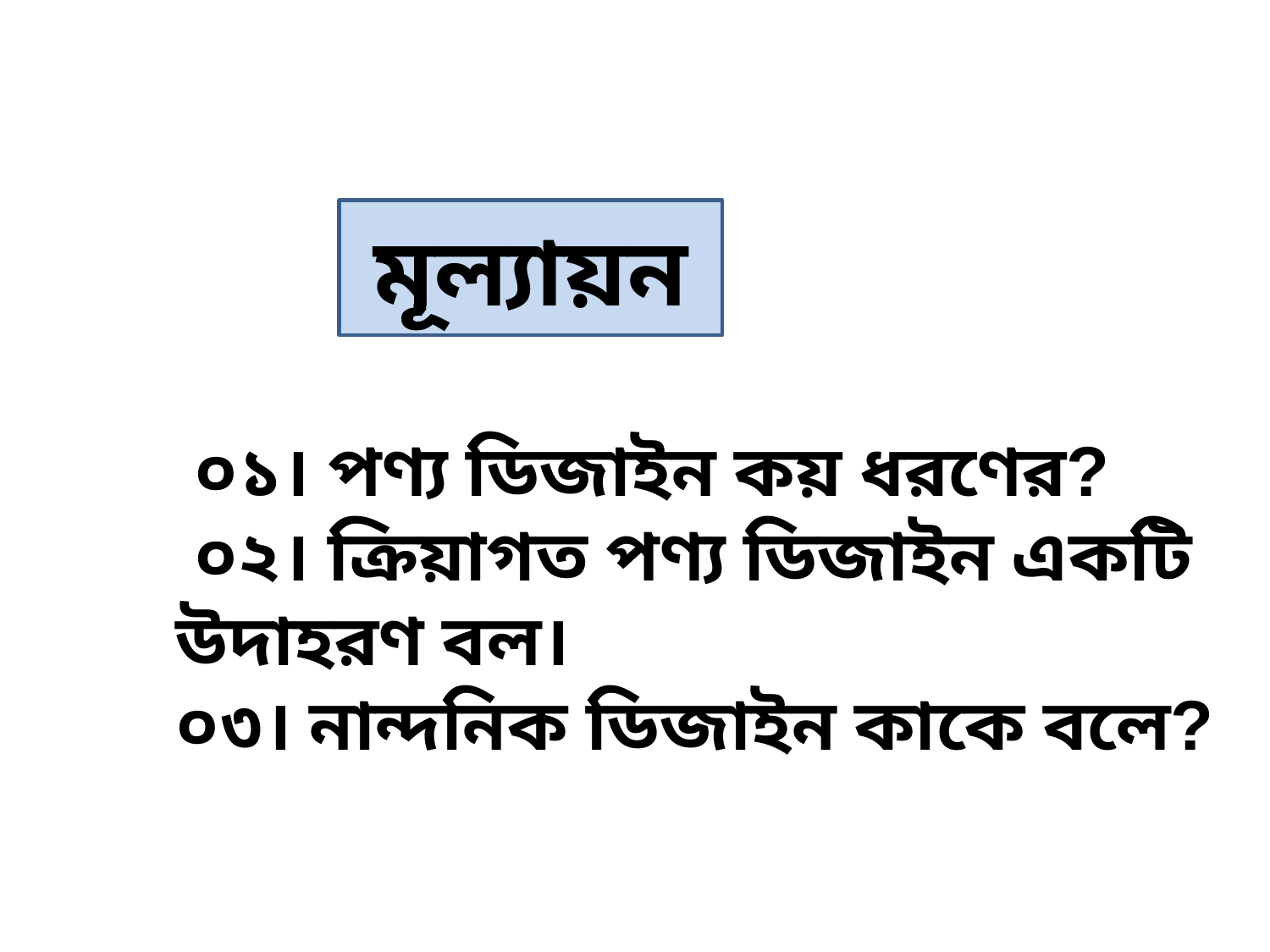

মূল্যায়ন

 ০১। পণ্য ডিজাইন কয় ধরণের?
 ০২। ক্রিয়াগত পণ্য ডিজাইন একটি উদাহরণ বল।
০৩। নান্দনিক ডিজাইন কাকে বলে?